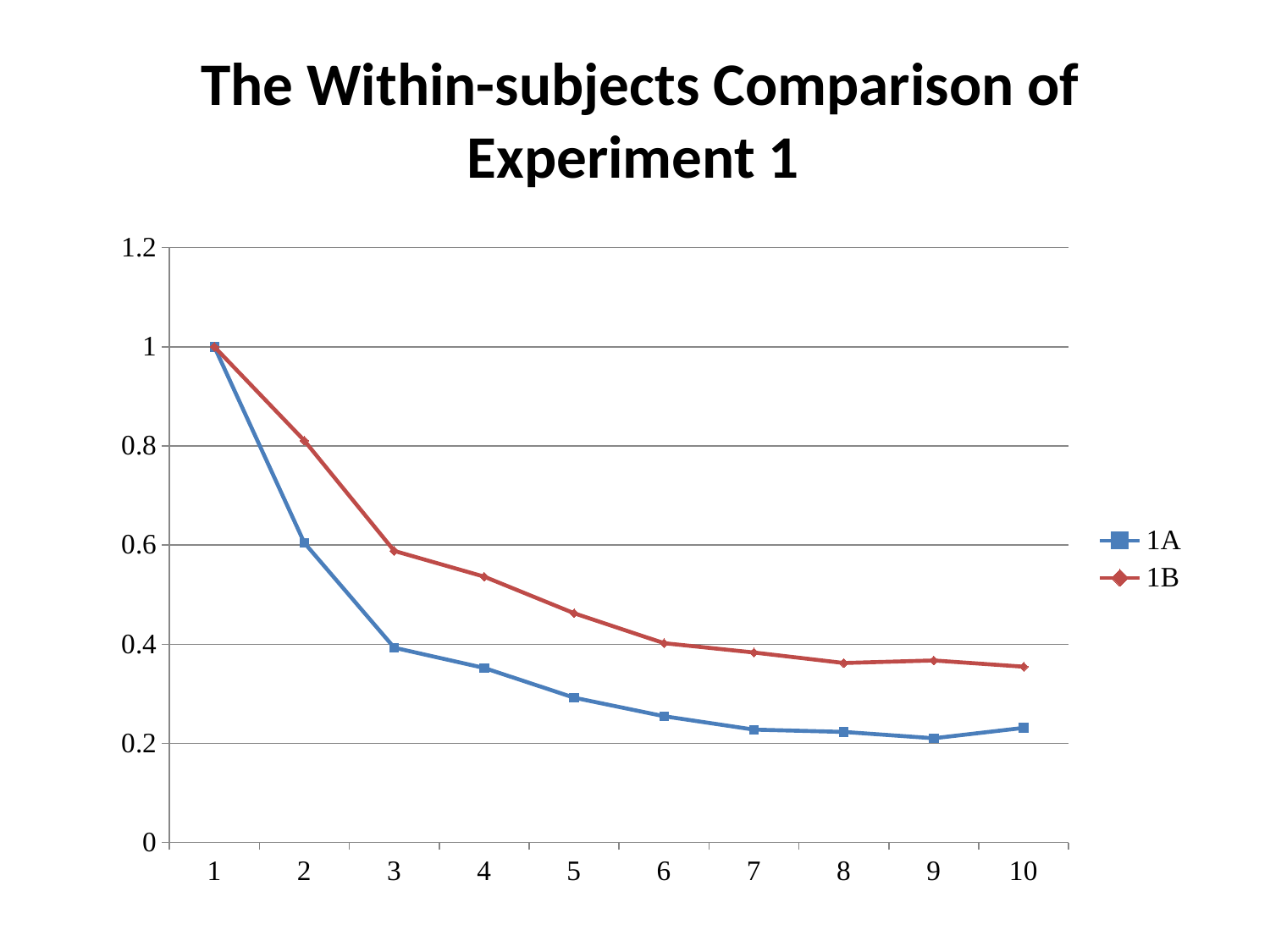

# The Within-subjects Comparison of Experiment 1

### Chart

| Category | 1A | 1B |
|---|---|---|